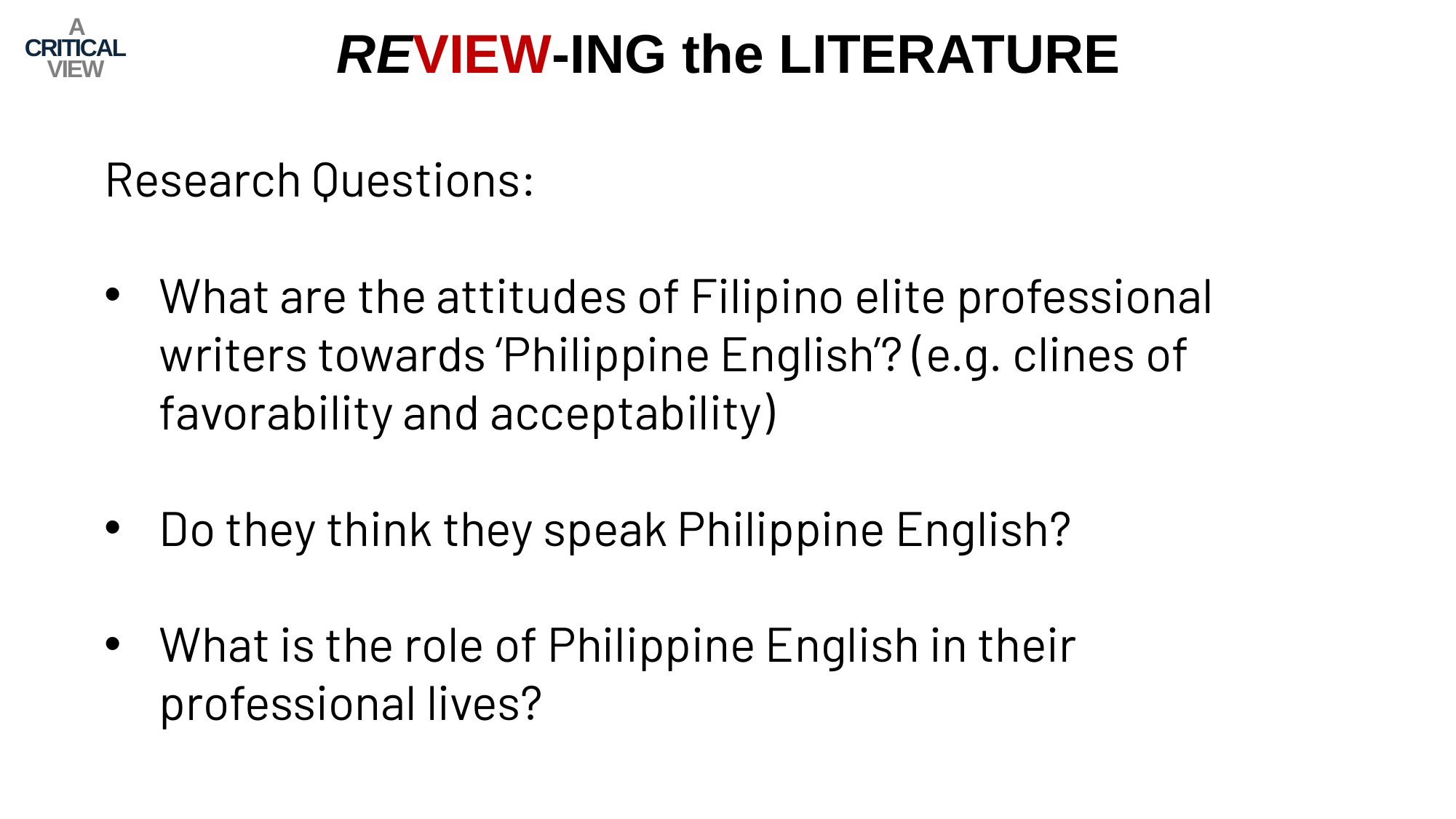

REVIEW-ING the LITERATURE
A CRITICAL
VIEW

Research Questions:

What are the attitudes of Filipino elite professional writers towards ‘Philippine English’? (e.g. clines of favorability and acceptability)

Do they think they speak Philippine English?

What is the role of Philippine English in their professional lives?